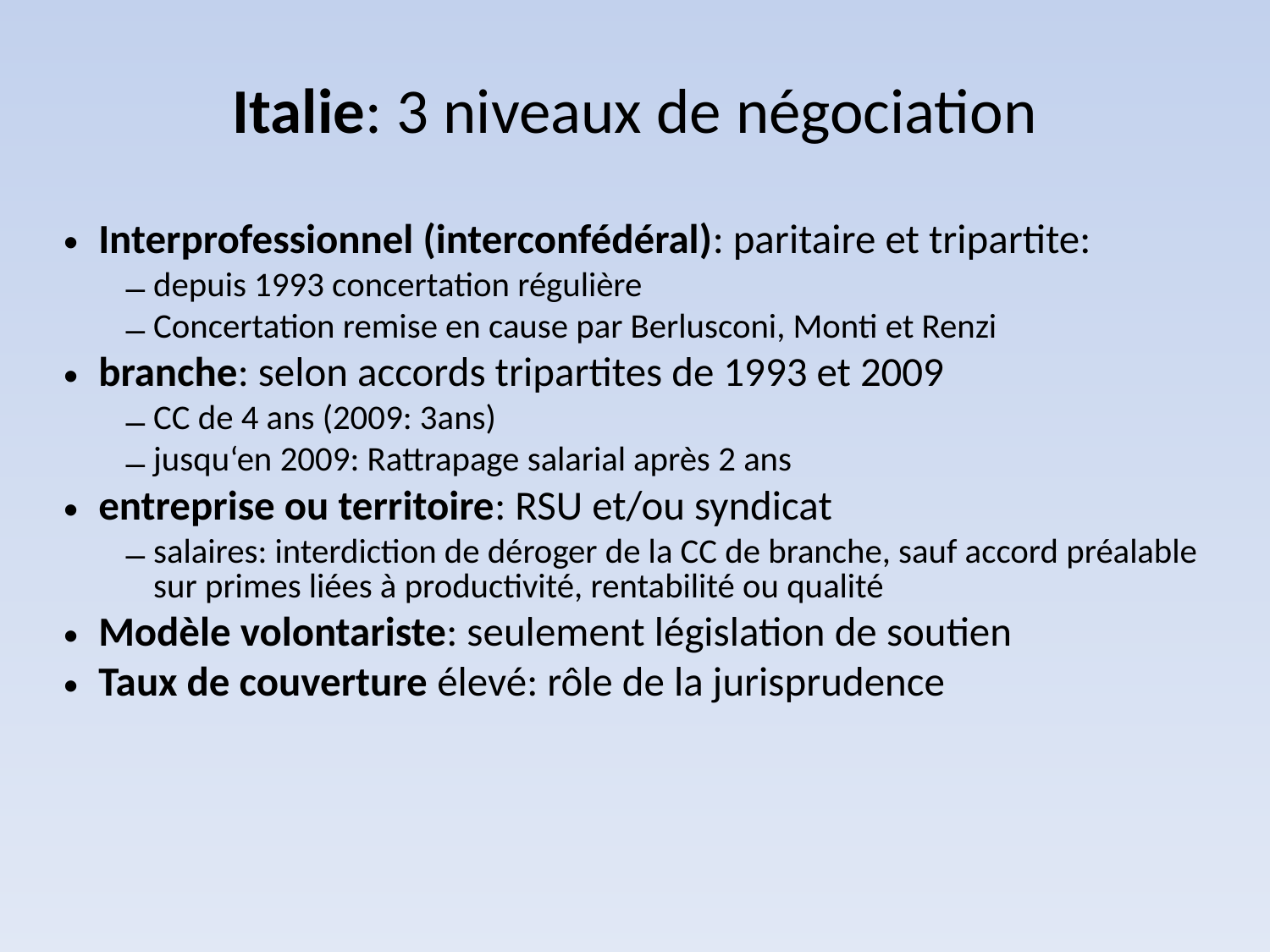

Italie: 3 niveaux de négociation
Interprofessionnel (interconfédéral): paritaire et tripartite:
depuis 1993 concertation régulière
Concertation remise en cause par Berlusconi, Monti et Renzi
branche: selon accords tripartites de 1993 et 2009
CC de 4 ans (2009: 3ans)
jusqu‘en 2009: Rattrapage salarial après 2 ans
entreprise ou territoire: RSU et/ou syndicat
salaires: interdiction de déroger de la CC de branche, sauf accord préalable sur primes liées à productivité, rentabilité ou qualité
Modèle volontariste: seulement législation de soutien
Taux de couverture élevé: rôle de la jurisprudence